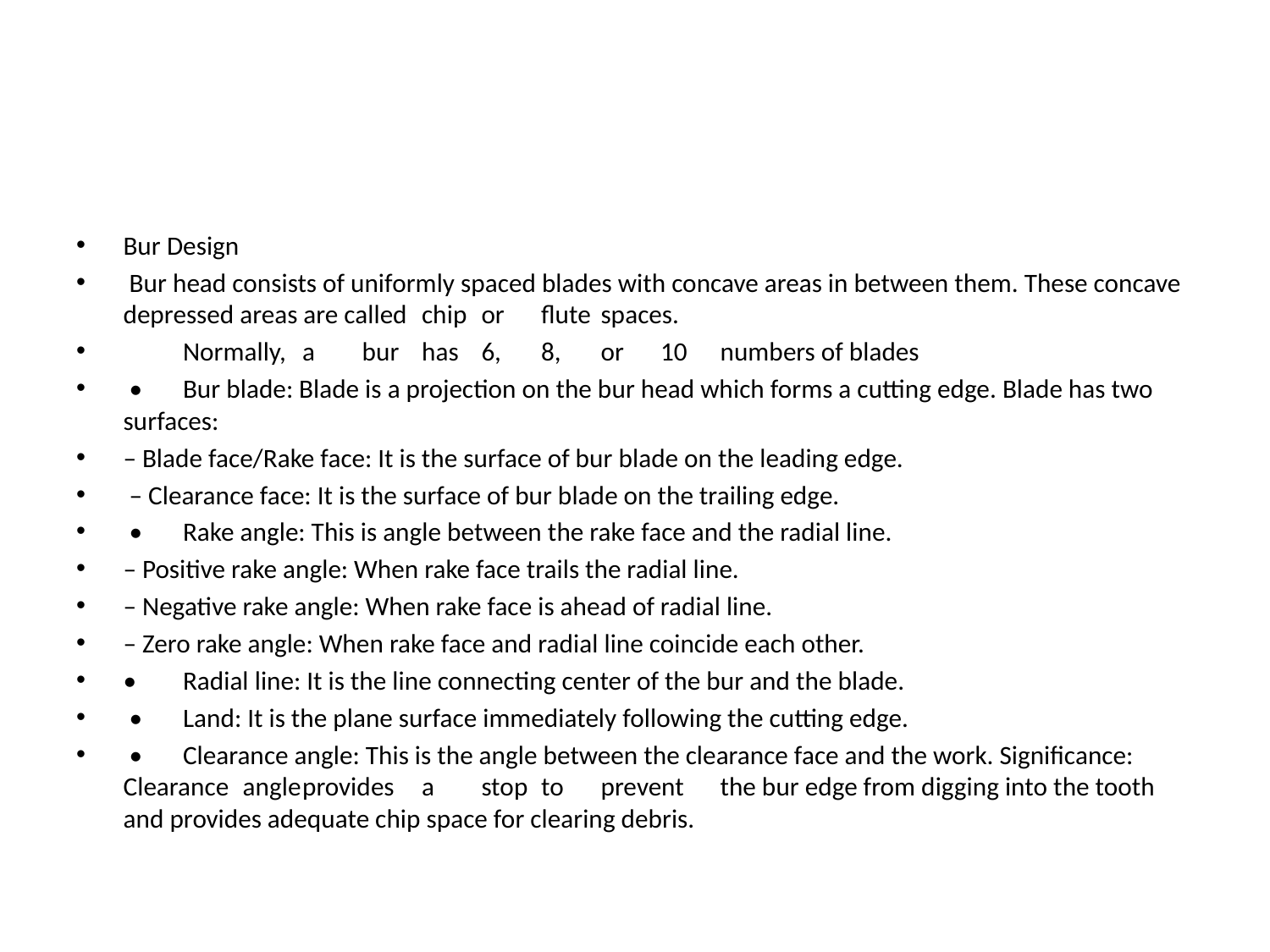

#
Bur Design
 Bur head consists of uniformly spaced blades with concave areas in between them. These concave depressed areas are called	chip	or	flute	spaces.
	Normally,	a	bur	has	6,	8,	or	10	numbers of blades
 •	Bur blade: Blade is a projection on the bur head which forms a cutting edge. Blade has two surfaces:
– Blade face/Rake face: It is the surface of bur blade on the leading edge.
 – Clearance face: It is the surface of bur blade on the trailing edge.
 •	Rake angle: This is angle between the rake face and the radial line.
– Positive rake angle: When rake face trails the radial line.
– Negative rake angle: When rake face is ahead of radial line.
– Zero rake angle: When rake face and radial line coincide each other.
•	Radial line: It is the line connecting center of the bur and the blade.
 •	Land: It is the plane surface immediately following the cutting edge.
 •	Clearance angle: This is the angle between the clearance face and the work. Significance: Clearance	angle	provides	a	stop	to	prevent	the bur edge from digging into the tooth and provides adequate chip space for clearing debris.